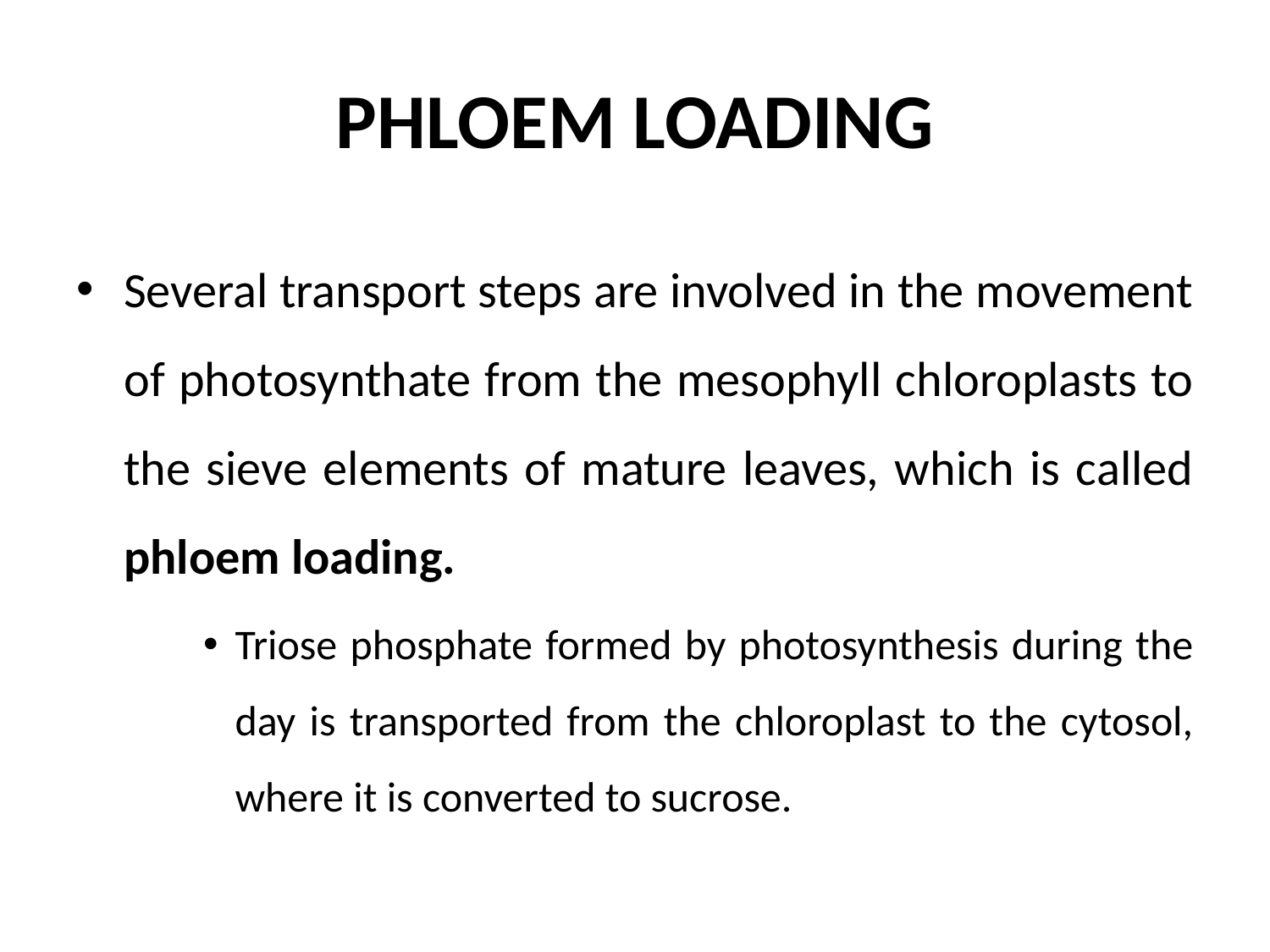

# PHLOEM LOADING
Several transport steps are involved in the movement of photosynthate from the mesophyll chloroplasts to the sieve elements of mature leaves, which is called phloem loading.
Triose phosphate formed by photosynthesis during the day is transported from the chloroplast to the cytosol, where it is converted to sucrose.